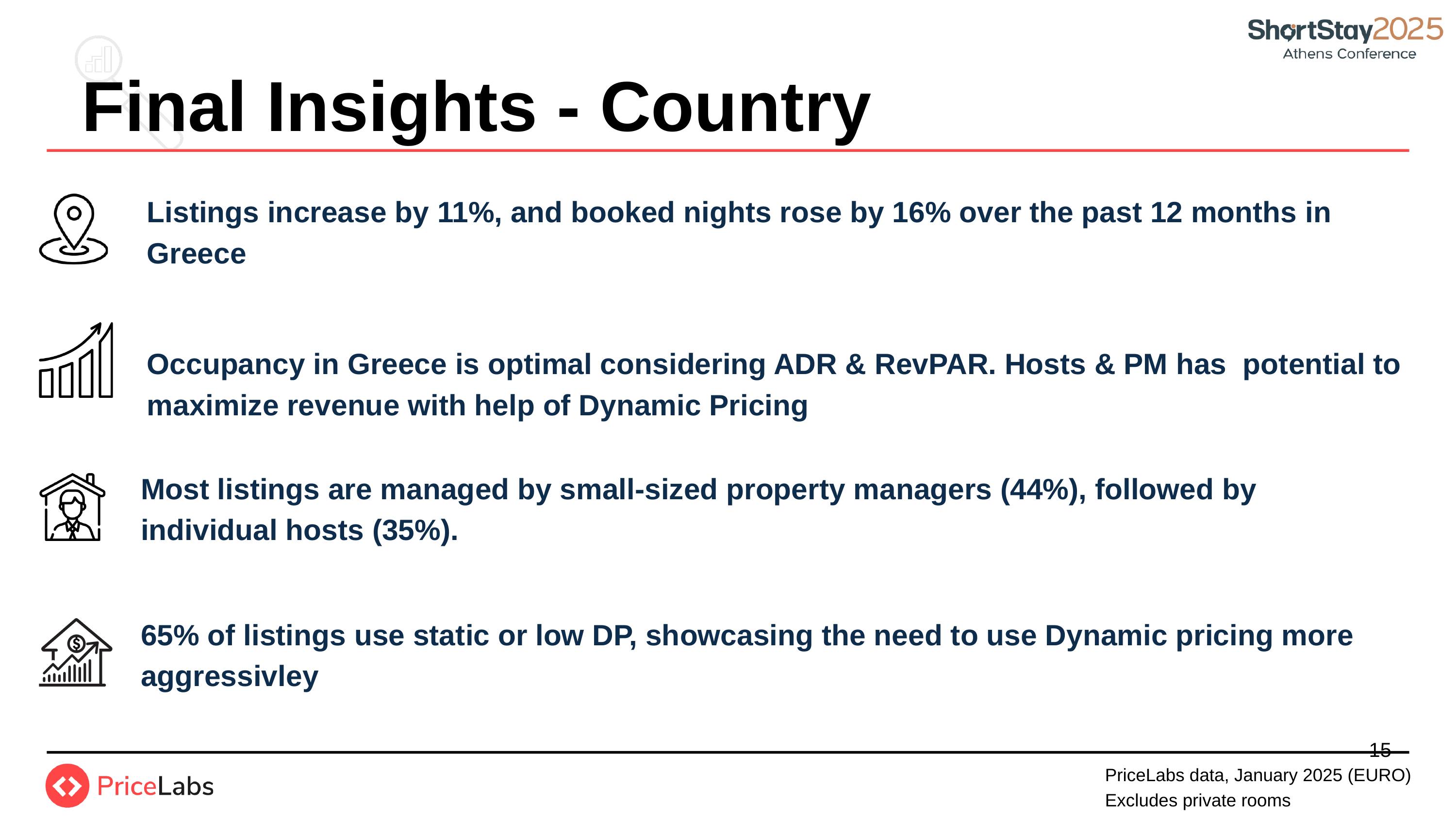

Final Insights - Country

Listings increase by 11%, and booked nights rose by 16% over the past 12 months in Greece

Occupancy in Greece is optimal considering ADR & RevPAR. Hosts & PM has  potential to maximize revenue with help of Dynamic Pricing
Most listings are managed by small-sized property managers (44%), followed by individual hosts (35%).

65% of listings use static or low DP, showcasing the need to use Dynamic pricing more aggressivley

15

PriceLabs data, January 2025 (EURO)  Excludes private rooms